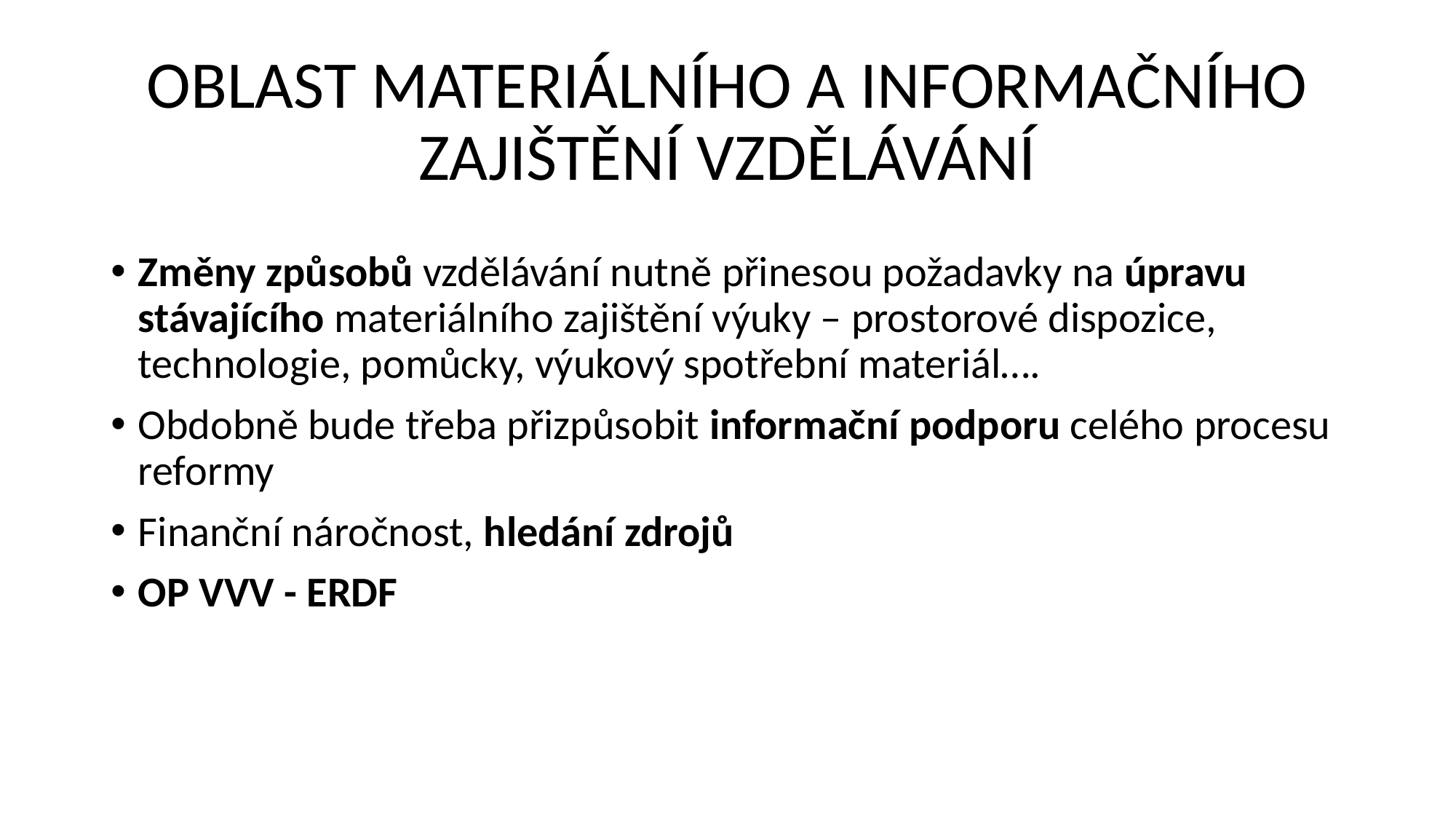

# OBLAST MATERIÁLNÍHO A INFORMAČNÍHO ZAJIŠTĚNÍ VZDĚLÁVÁNÍ
Změny způsobů vzdělávání nutně přinesou požadavky na úpravu stávajícího materiálního zajištění výuky – prostorové dispozice, technologie, pomůcky, výukový spotřební materiál….
Obdobně bude třeba přizpůsobit informační podporu celého procesu reformy
Finanční náročnost, hledání zdrojů
OP VVV - ERDF